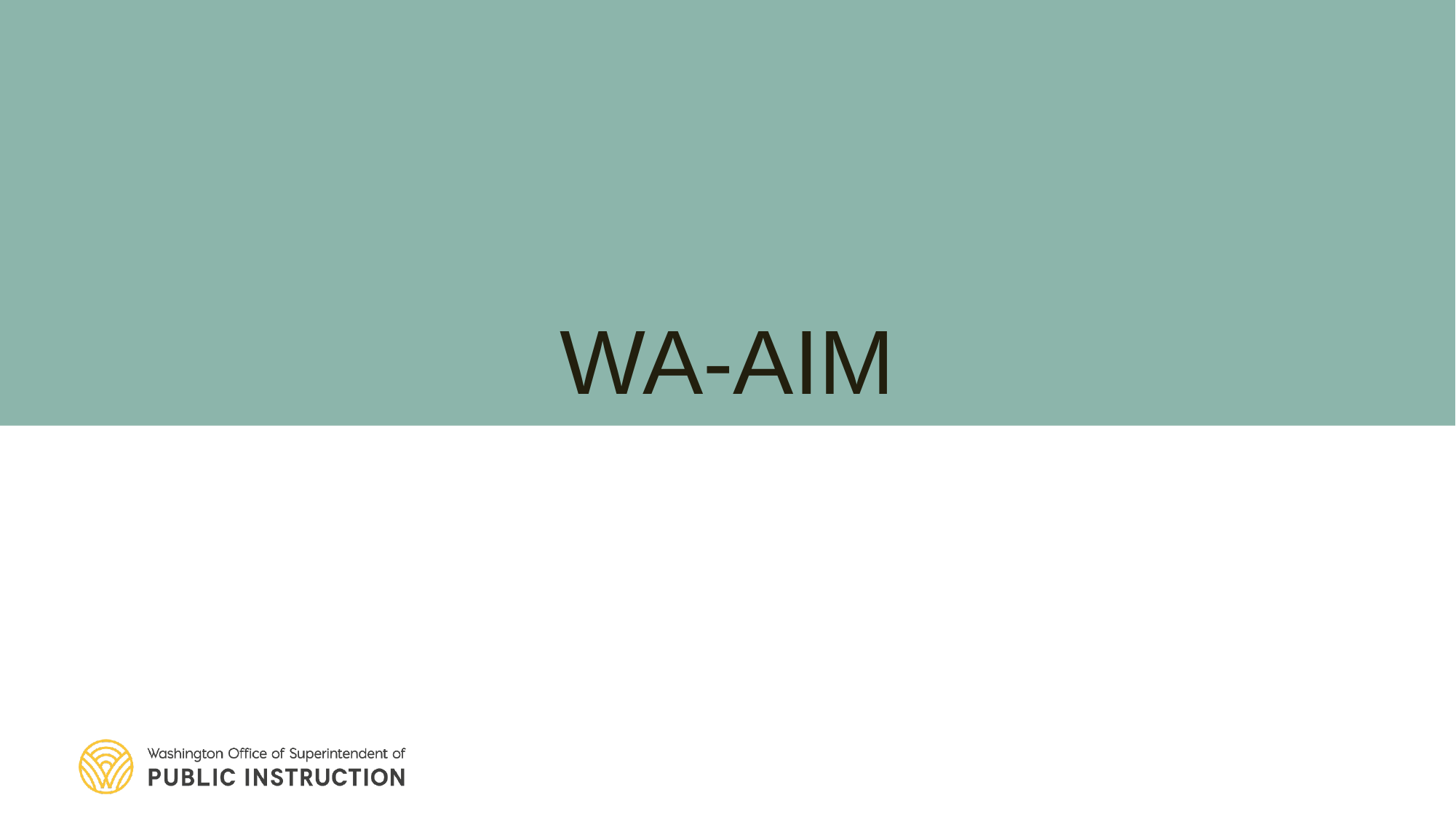

# WA-AIM

Assessment and Student Information
11/15/2023
18